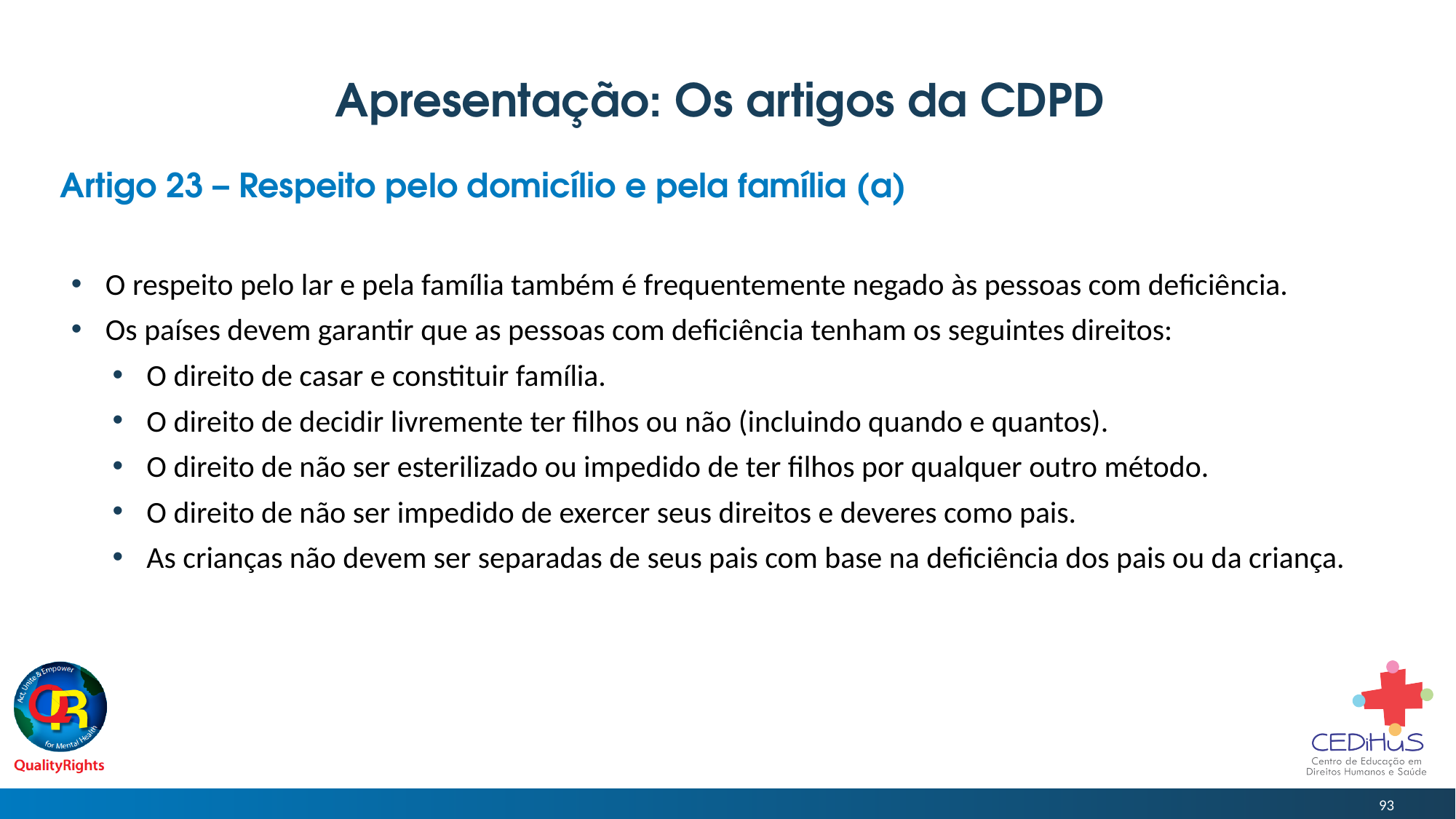

# Apresentação: Os artigos da CDPD
Artigo 23 – Respeito pelo domicílio e pela família (a)
O respeito pelo lar e pela família também é frequentemente negado às pessoas com deficiência.
Os países devem garantir que as pessoas com deficiência tenham os seguintes direitos:
O direito de casar e constituir família.
O direito de decidir livremente ter filhos ou não (incluindo quando e quantos).
O direito de não ser esterilizado ou impedido de ter filhos por qualquer outro método.
O direito de não ser impedido de exercer seus direitos e deveres como pais.
As crianças não devem ser separadas de seus pais com base na deficiência dos pais ou da criança.